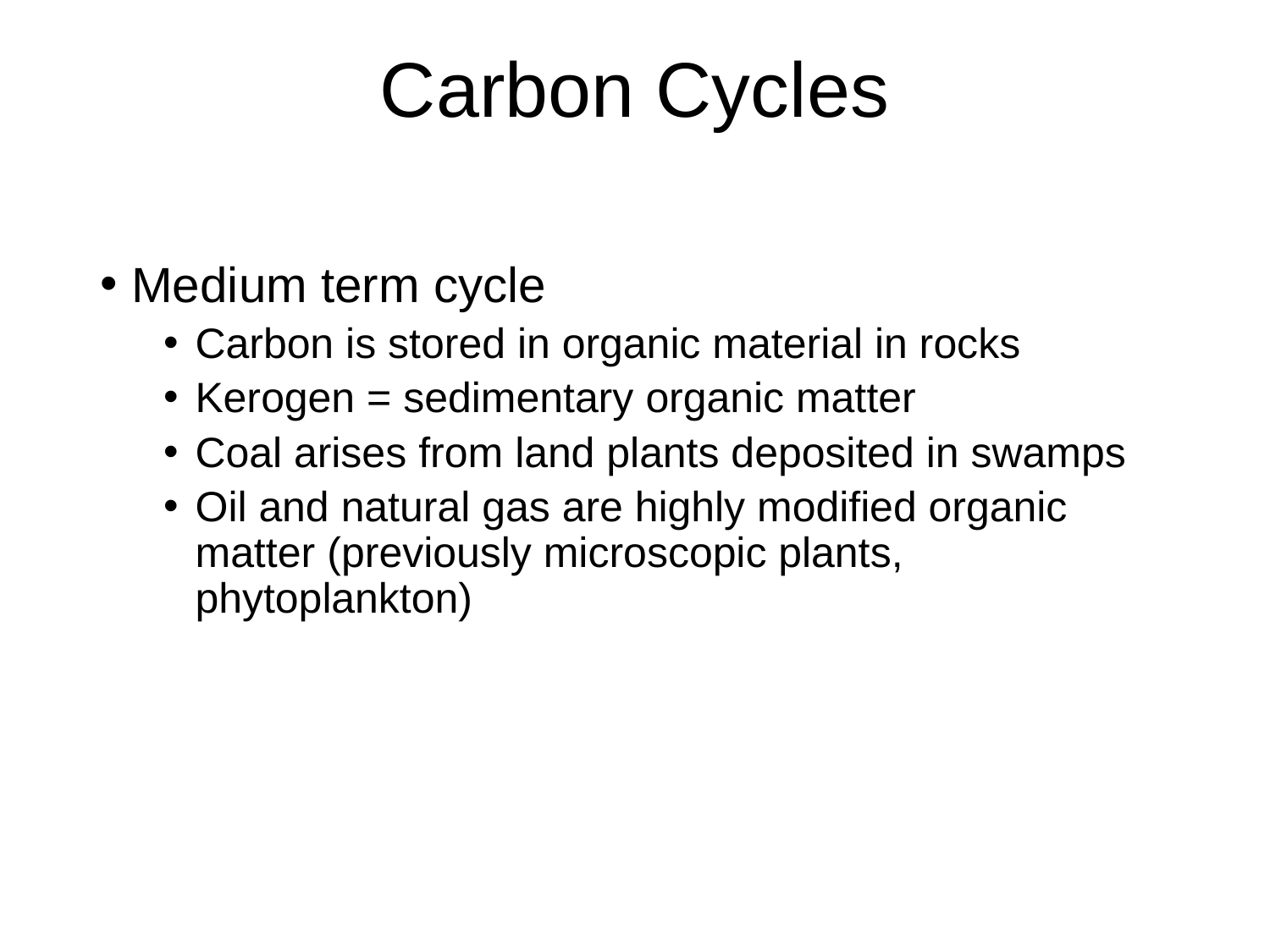

# Carbon Cycles
Medium term cycle
Carbon is stored in organic material in rocks
Kerogen = sedimentary organic matter
Coal arises from land plants deposited in swamps
Oil and natural gas are highly modified organic matter (previously microscopic plants, phytoplankton)